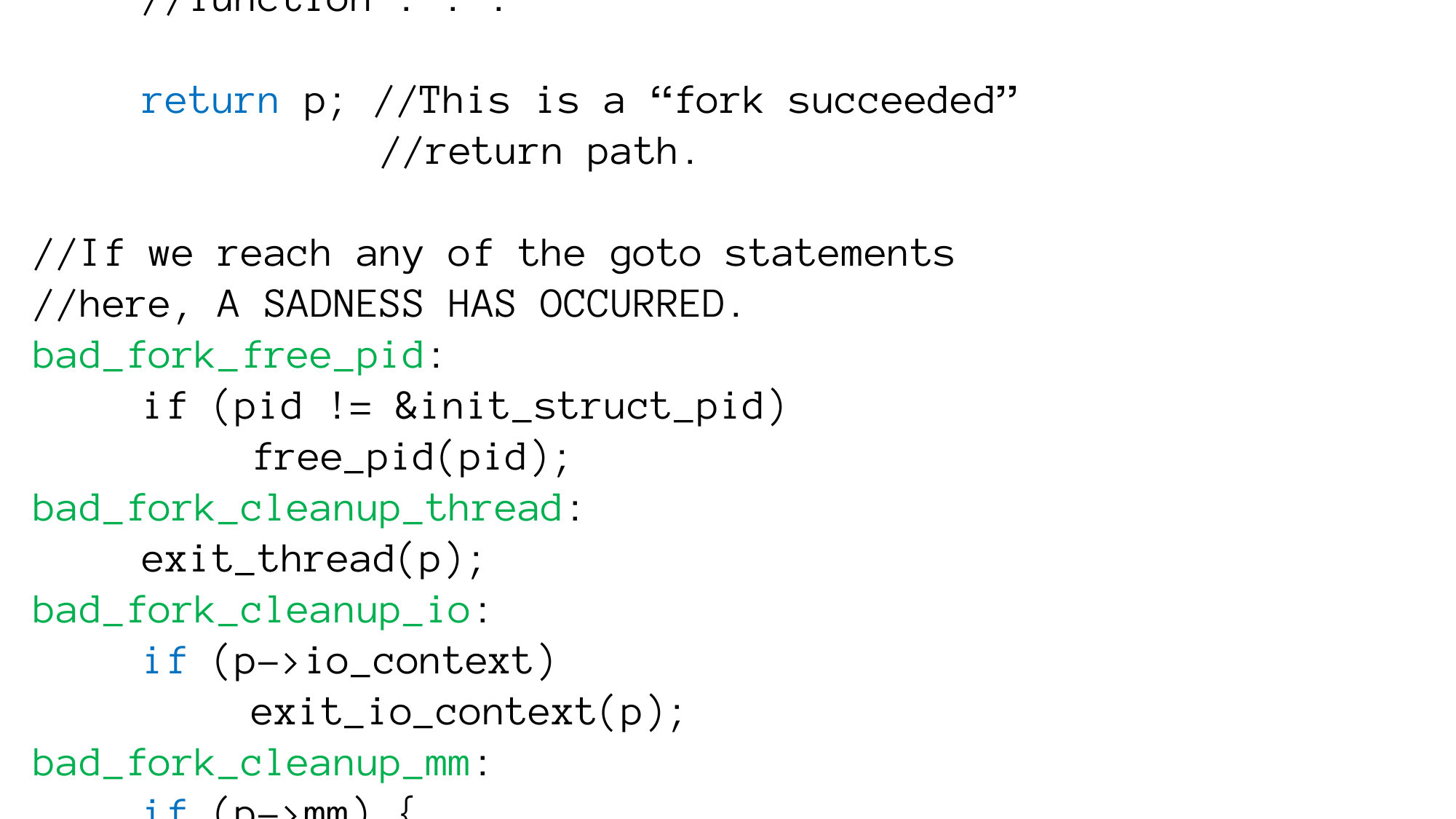

//Etc, and then at the end of the
	//function . . .

	return p; //This is a “fork succeeded”
               //return path.

//If we reach any of the goto statements
//here, A SADNESS HAS OCCURRED.
bad_fork_free_pid:
	if (pid != &init_struct_pid)
		free_pid(pid);
bad_fork_cleanup_thread:
	exit_thread(p);
bad_fork_cleanup_io:
	if (p->io_context)
		exit_io_context(p);
bad_fork_cleanup_mm:
	if (p->mm) {
		mm_clear_owner(p->mm, p);
		mmput(p->mm);
	}
//...etc...
	return ERR_PTR(retval);
}